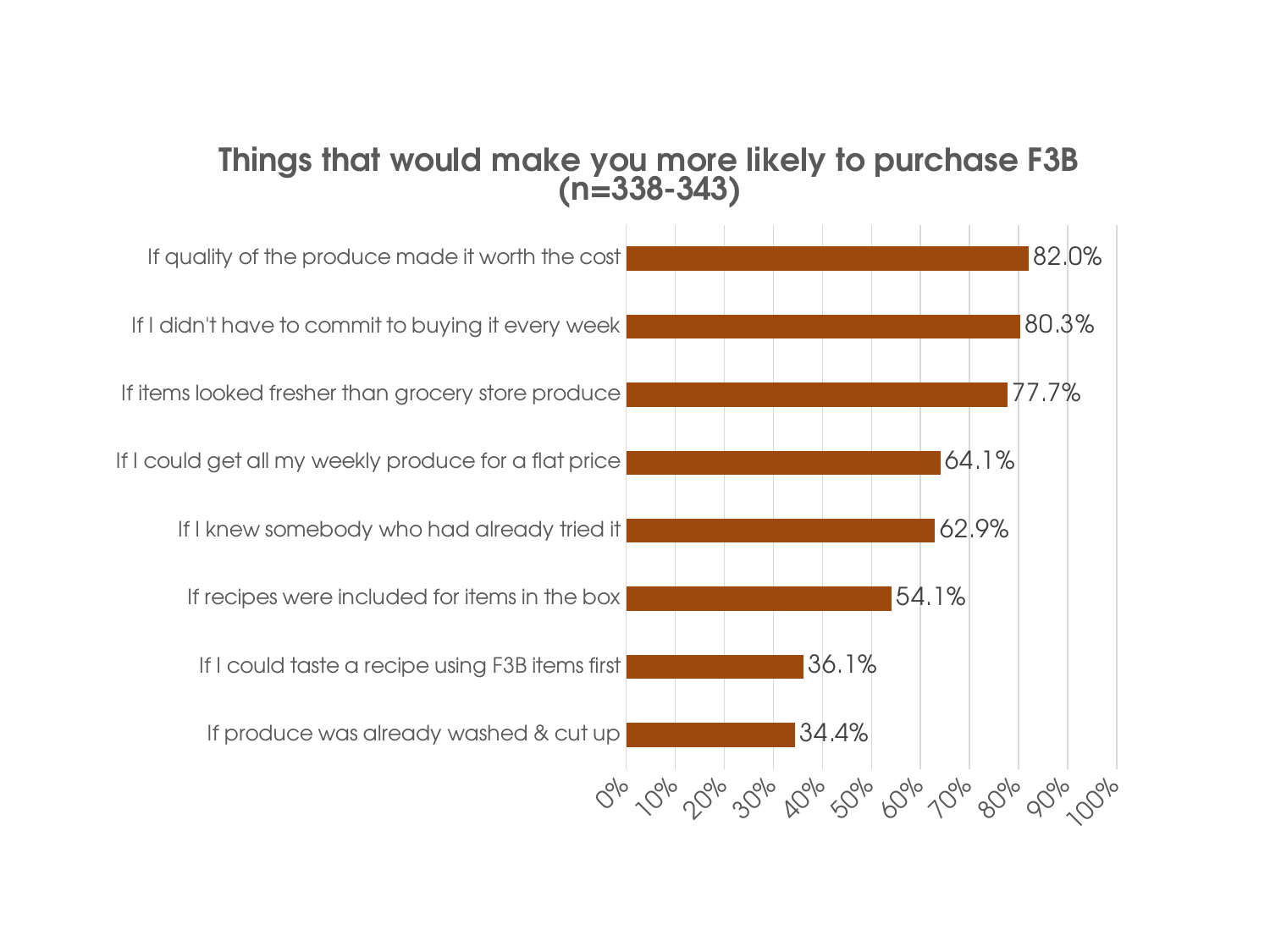

### Chart: Things that would make you more likely to purchase F3B (n=338-343)

| Category | Agree, Strongly & Somewhat |
|---|---|
| If produce was already washed & cut up | 0.344 |
| If I could taste a recipe using F3B items first | 0.361 |
| If recipes were included for items in the box | 0.5409999999999999 |
| If I knew somebody who had already tried it | 0.629 |
| If I could get all my weekly produce for a flat price | 0.641 |
| If items looked fresher than grocery store produce | 0.7769999999999999 |
| If I didn't have to commit to buying it every week | 0.8029999999999999 |
| If quality of the produce made it worth the cost | 0.82 |